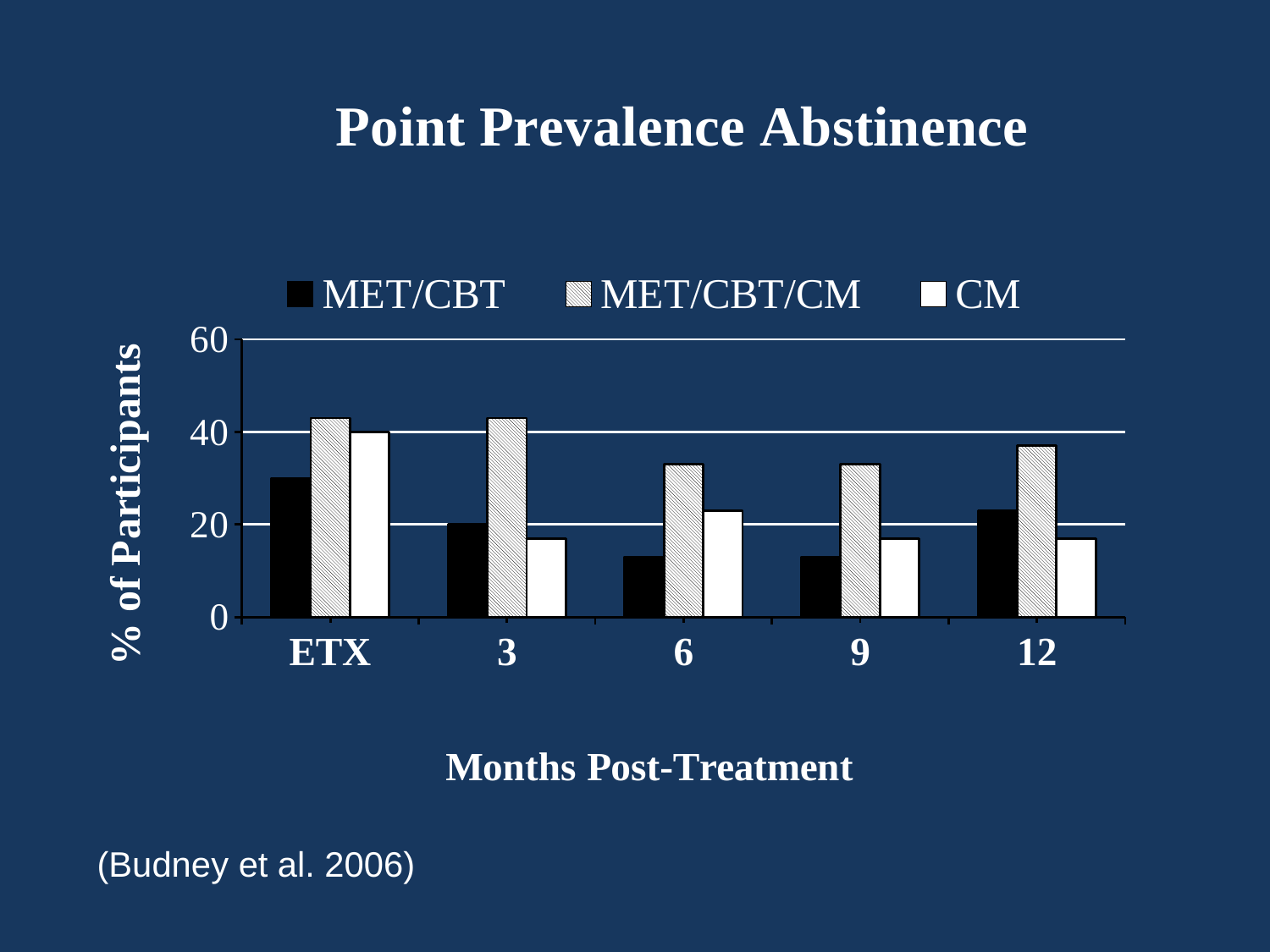

### Chart: Point Prevalence Abstinence

| Category | MET/CBT | MET/CBT/CM | CM |
|---|---|---|---|
| ETX | 30.0 | 43.0 | 40.0 |
| 3 | 20.0 | 43.0 | 17.0 |
| 6 | 13.0 | 33.0 | 23.0 |
| 9 | 13.0 | 33.0 | 17.0 |
| 12 | 23.0 | 37.0 | 17.0 |
(Budney et al. 2006)